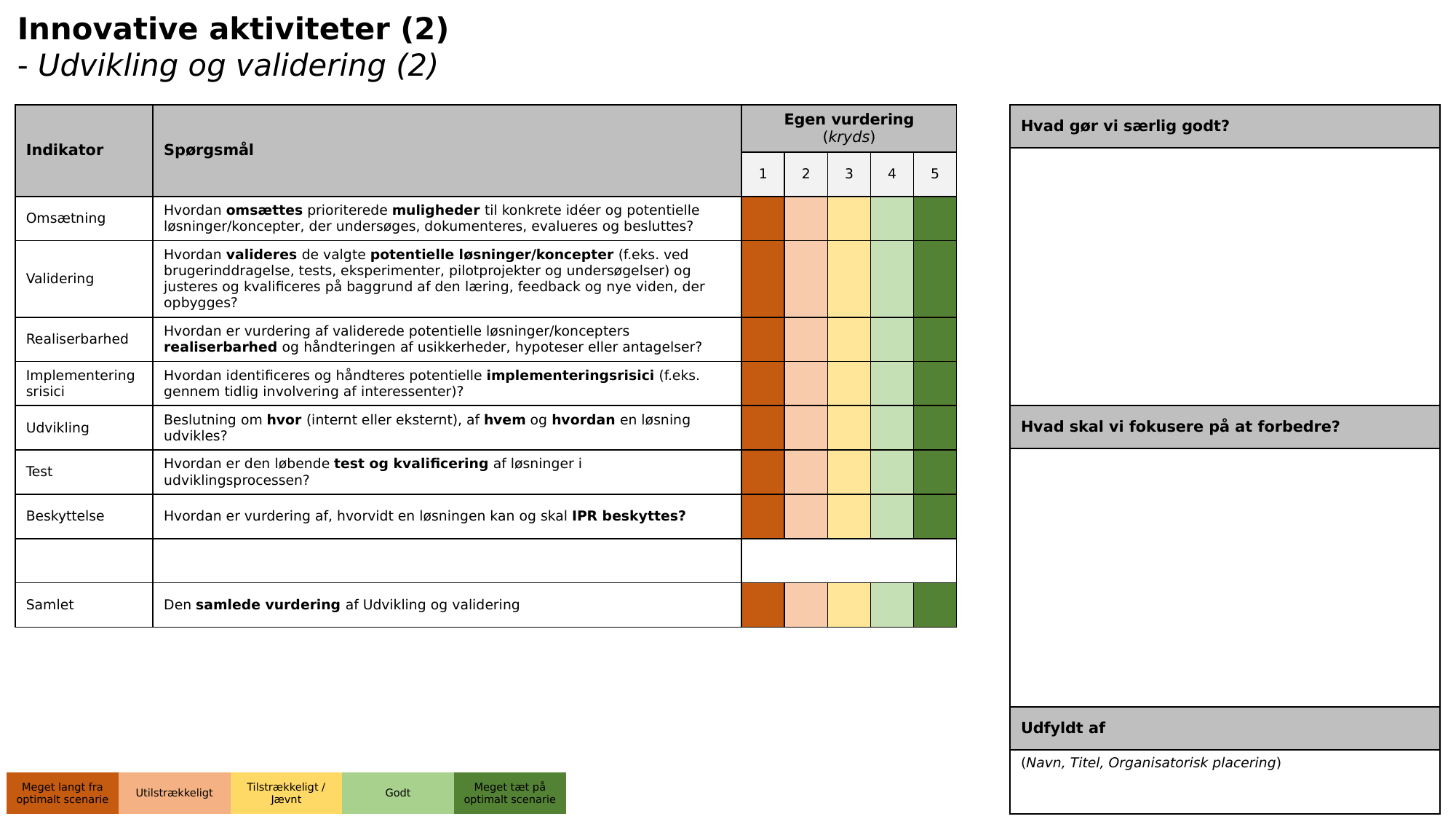

Innovative aktiviteter (2)
- Udvikling og validering (2)
| Indikator | Spørgsmål | Egen vurdering (kryds) |  |  |  |  |
| --- | --- | --- | --- | --- | --- | --- |
|  |  | 1 | 2 | 3 | 4 | 5 |
| Omsætning | Hvordan omsættes prioriterede muligheder til konkrete idéer og potentielle løsninger/koncepter, der undersøges, dokumenteres, evalueres og besluttes? |  |  |  |  |  |
| Validering | Hvordan valideres de valgte potentielle løsninger/koncepter (f.eks. ved brugerinddragelse, tests, eksperimenter, pilotprojekter og undersøgelser) og justeres og kvalificeres på baggrund af den læring, feedback og nye viden, der opbygges? |  |  |  |  |  |
| Realiserbarhed | Hvordan er vurdering af validerede potentielle løsninger/koncepters realiserbarhed og håndteringen af usikkerheder, hypoteser eller antagelser? |  |  |  |  |  |
| Implementeringsrisici | Hvordan identificeres og håndteres potentielle implementeringsrisici (f.eks. gennem tidlig involvering af interessenter)? |  |  |  |  |  |
| Udvikling | Beslutning om hvor (internt eller eksternt), af hvem og hvordan en løsning udvikles? |  |  |  |  |  |
| Test | Hvordan er den løbende test og kvalificering af løsninger i udviklingsprocessen? |  |  |  |  |  |
| Beskyttelse | Hvordan er vurdering af, hvorvidt en løsningen kan og skal IPR beskyttes? |  |  |  |  |  |
|  |  |  |  |  |  |  |
| Samlet | Den samlede vurdering af Udvikling og validering |  |  |  |  |  |
| Hvad gør vi særlig godt? |
| --- |
|  |
| Hvad skal vi fokusere på at forbedre? |
|  |
| Udfyldt af |
| (Navn, Titel, Organisatorisk placering) |
| Meget langt fra optimalt scenarie | Utilstrækkeligt | Tilstrækkeligt / Jævnt | Godt | Meget tæt på optimalt scenarie |
| --- | --- | --- | --- | --- |